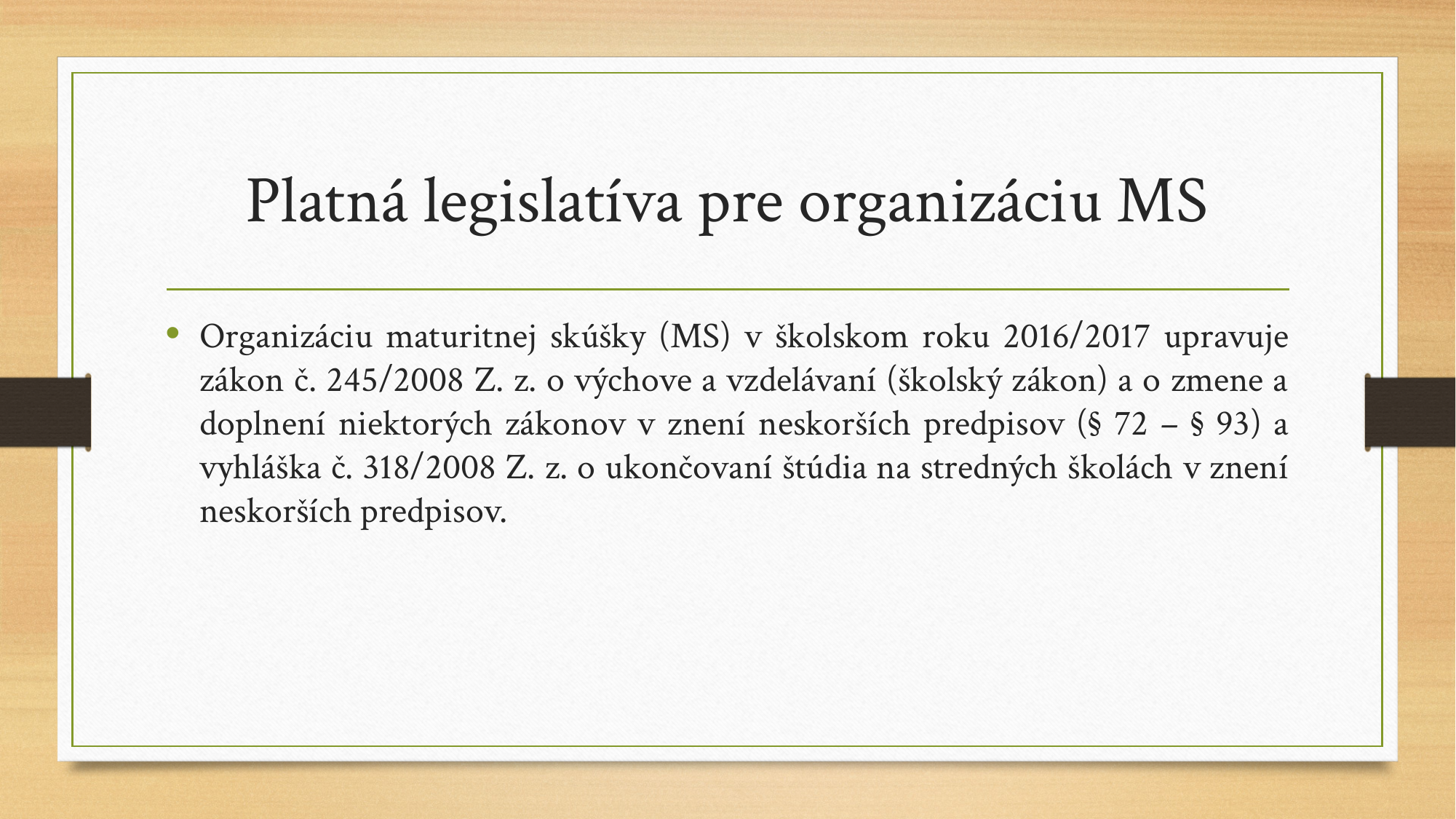

# Platná legislatíva pre organizáciu MS
Organizáciu maturitnej skúšky (MS) v školskom roku 2016/2017 upravuje zákon č. 245/2008 Z. z. o výchove a vzdelávaní (školský zákon) a o zmene a doplnení niektorých zákonov v znení neskorších predpisov (§ 72 – § 93) a vyhláška č. 318/2008 Z. z. o ukončovaní štúdia na stredných školách v znení neskorších predpisov.